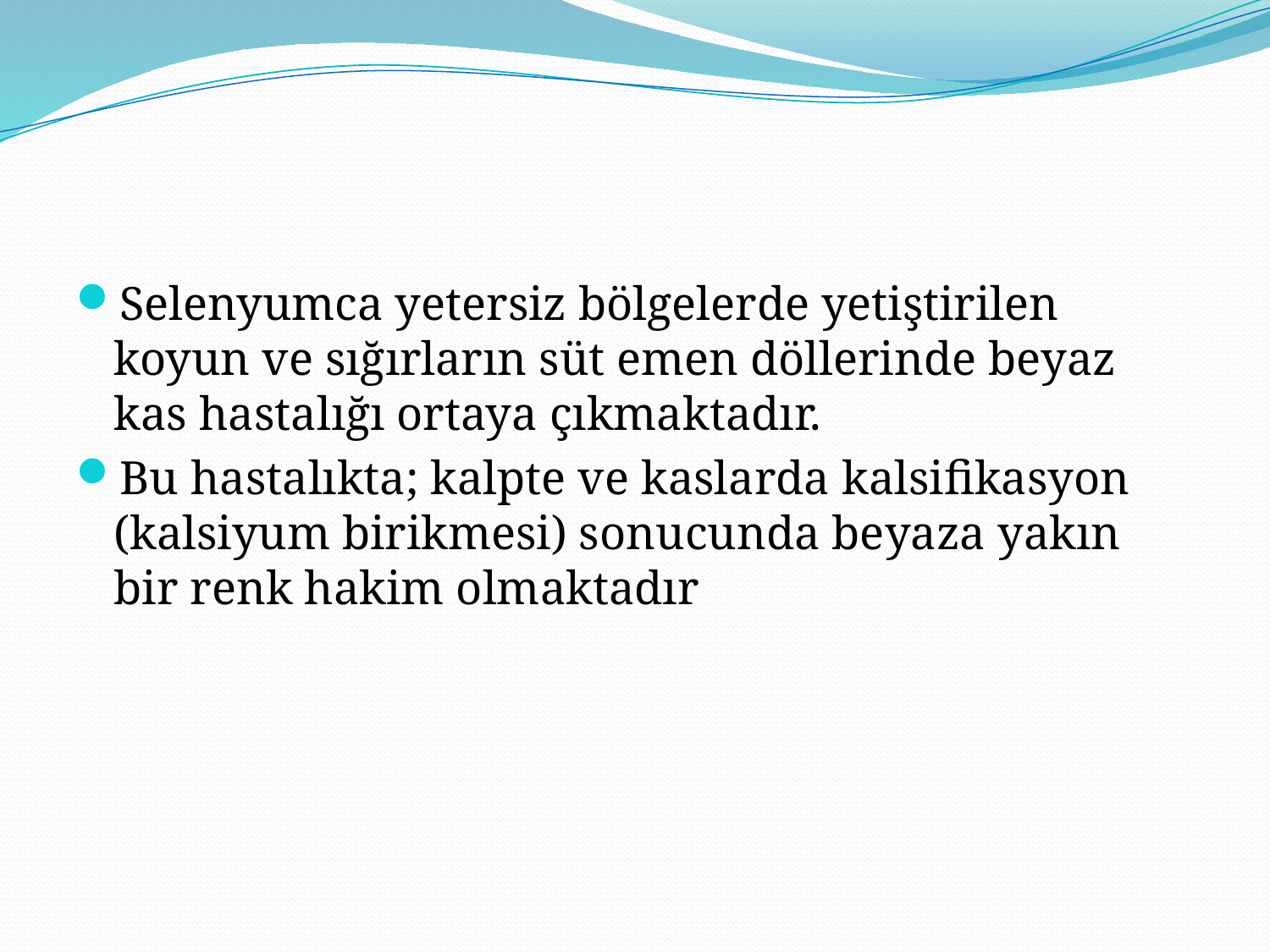

#
Selenyumca yetersiz bölgelerde yetiştirilen koyun ve sığırların süt emen döllerinde beyaz kas hastalığı ortaya çıkmaktadır.
Bu hastalıkta; kalpte ve kaslarda kalsifikasyon (kalsiyum birikmesi) sonucunda beyaza yakın bir renk hakim olmaktadır